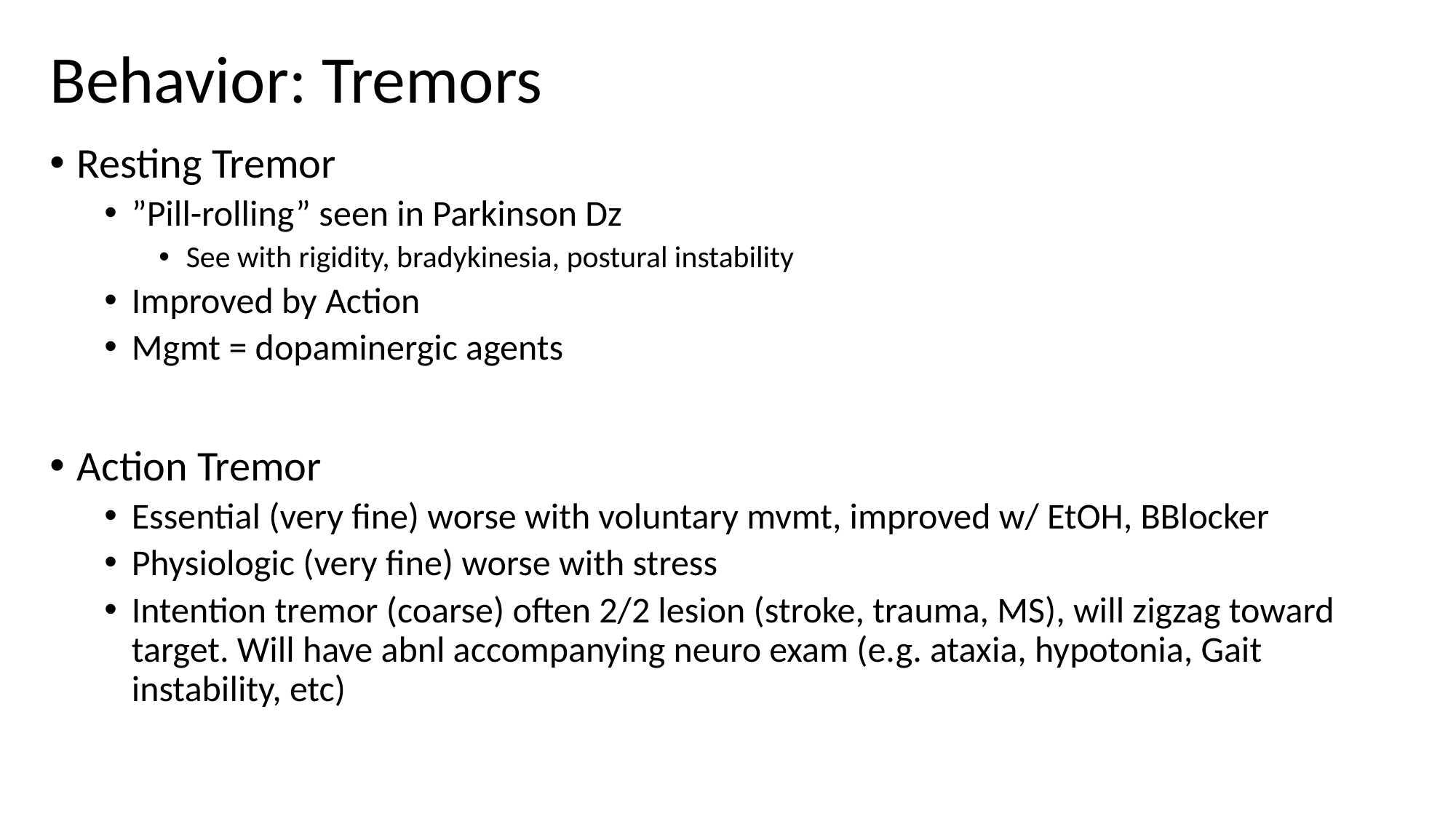

# Behavior: Tremors
Resting Tremor
”Pill-rolling” seen in Parkinson Dz
See with rigidity, bradykinesia, postural instability
Improved by Action
Mgmt = dopaminergic agents

Action Tremor
Essential (very fine) worse with voluntary mvmt, improved w/ EtOH, BBlocker
Physiologic (very fine) worse with stress
Intention tremor (coarse) often 2/2 lesion (stroke, trauma, MS), will zigzag toward target. Will have abnl accompanying neuro exam (e.g. ataxia, hypotonia, Gait instability, etc)